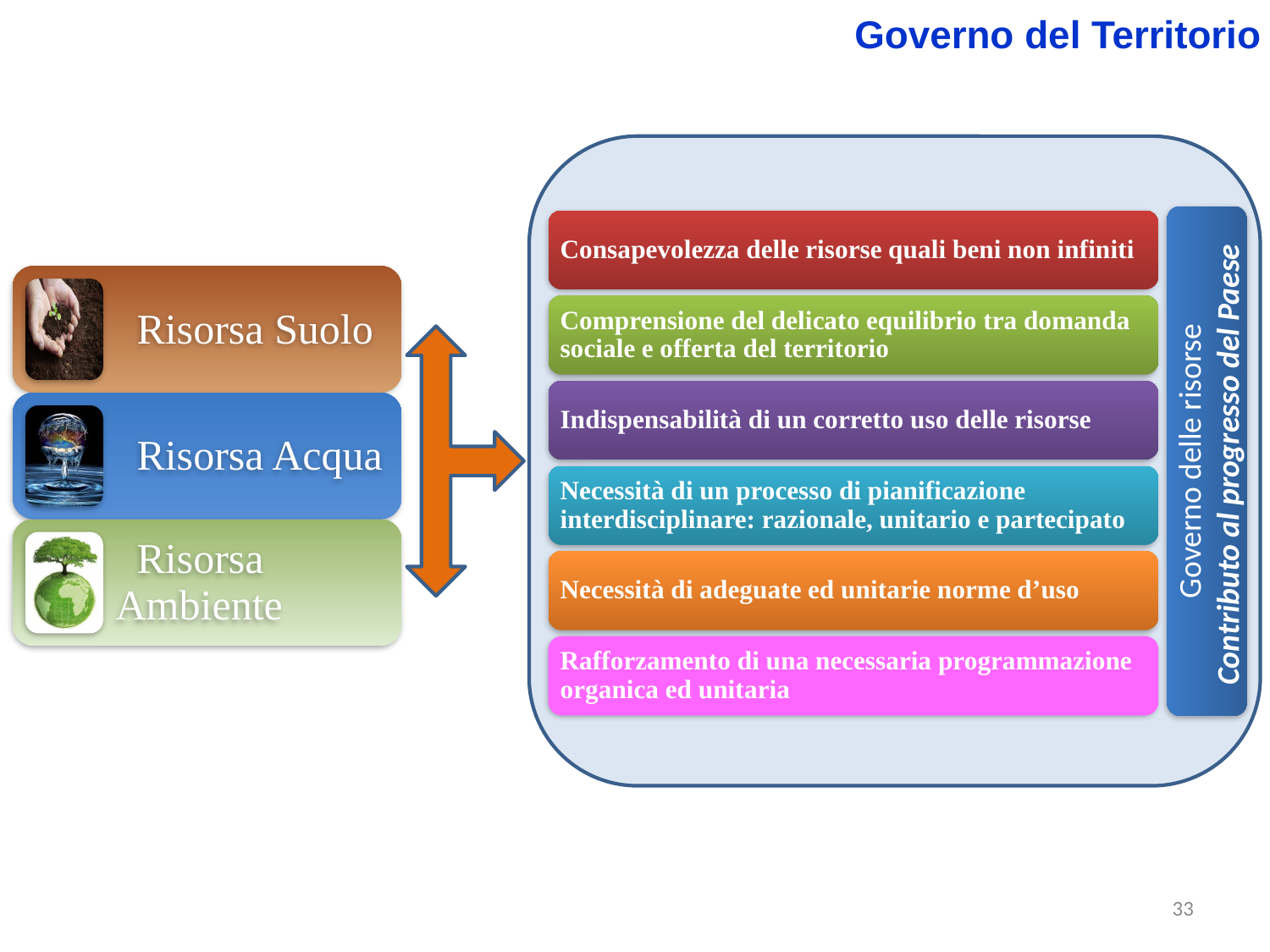

Governo del Territorio

Consapevolezza delle risorse quali beni non infiniti
Comprensione del delicato equilibrio tra domanda sociale e offerta del territorio
Indispensabilità di un corretto uso delle risorse
Necessità di un processo di pianificazione interdisciplinare: razionale, unitario e partecipato
Necessità di adeguate ed unitarie norme d’uso
Rafforzamento di una necessaria programmazione organica ed unitaria
  Risorsa Suolo
  Risorsa Acqua
  Risorsa
Ambiente

Governo delle risorse
Contributo al progresso del Paese
33